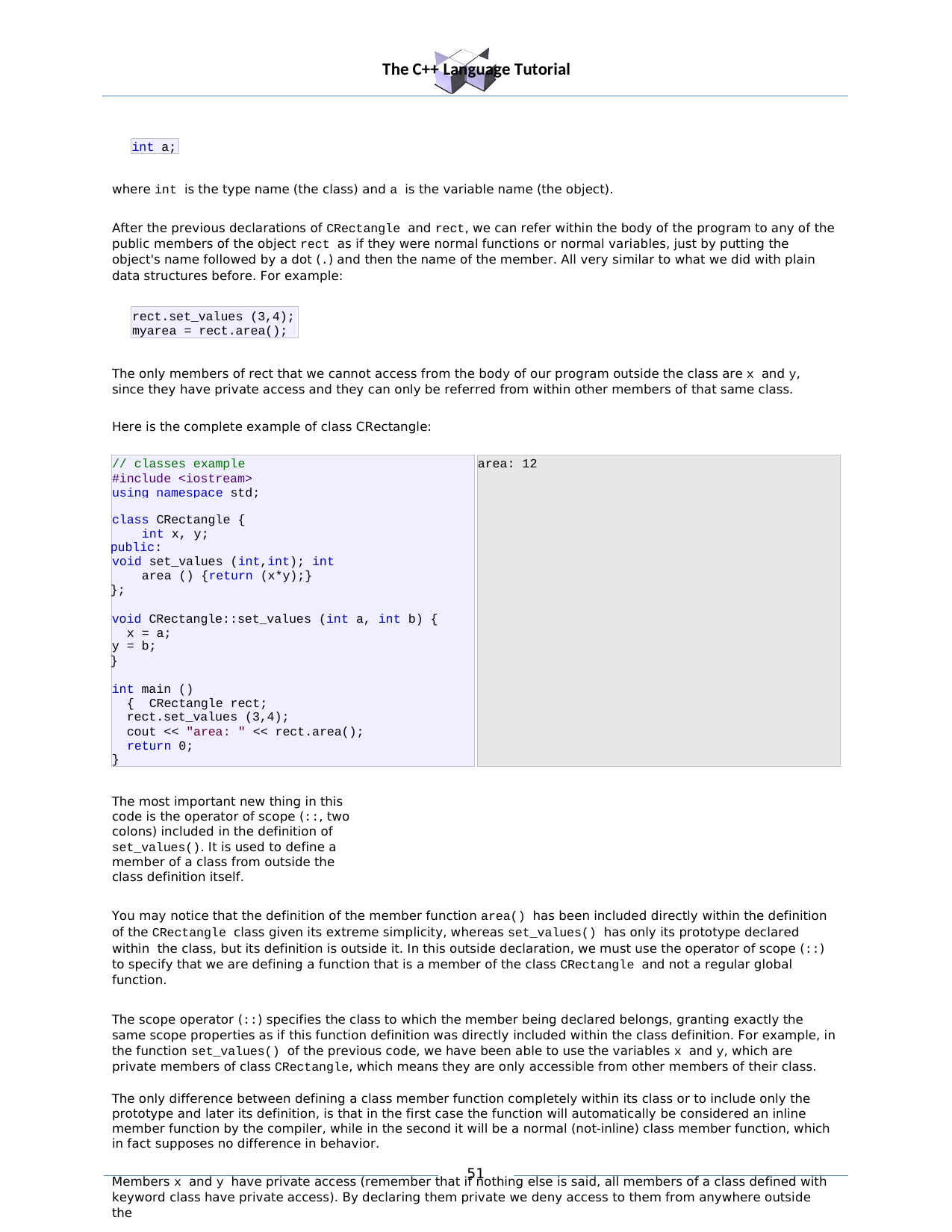

The C++ Language Tutorial

int a;
where int is the type name (the class) and a is the variable name (the object).

After the previous declarations of CRectangle and rect, we can refer within the body of the program to any of the public members of the object rect as if they were normal functions or normal variables, just by putting the object's name followed by a dot (.) and then the name of the member. All very similar to what we did with plain data structures before. For example:

rect.set_values (3,4); myarea = rect.area();

The only members of rect that we cannot access from the body of our program outside the class are x and y, since they have private access and they can only be referred from within other members of that same class.

Here is the complete example of class CRectangle:

// classes example
#include <iostream> using namespace std;
area: 12

class CRectangle { int x, y;
public:
void set_values (int,int); int area () {return (x*y);}
};

void CRectangle::set_values (int a, int b) { x = a;
y = b;
}

int main () {  CRectangle rect; rect.set_values (3,4);
cout << "area: " << rect.area(); return 0;
}

The most important new thing in this code is the operator of scope (::, two colons) included in the definition of
set_values(). It is used to define a member of a class from outside the class definition itself.

You may notice that the definition of the member function area() has been included directly within the definition of the CRectangle class given its extreme simplicity, whereas set_values() has only its prototype declared within  the class, but its definition is outside it. In this outside declaration, we must use the operator of scope (::) to specify that we are defining a function that is a member of the class CRectangle and not a regular global function.

The scope operator (::) specifies the class to which the member being declared belongs, granting exactly the same scope properties as if this function definition was directly included within the class definition. For example, in the function set_values() of the previous code, we have been able to use the variables x and y, which are private members of class CRectangle, which means they are only accessible from other members of their class.

The only difference between defining a class member function completely within its class or to include only the prototype and later its definition, is that in the first case the function will automatically be considered an inline member function by the compiler, while in the second it will be a normal (not-inline) class member function, which in fact supposes no difference in behavior.

Members x and y have private access (remember that if nothing else is said, all members of a class defined with keyword class have private access). By declaring them private we deny access to them from anywhere outside the

51